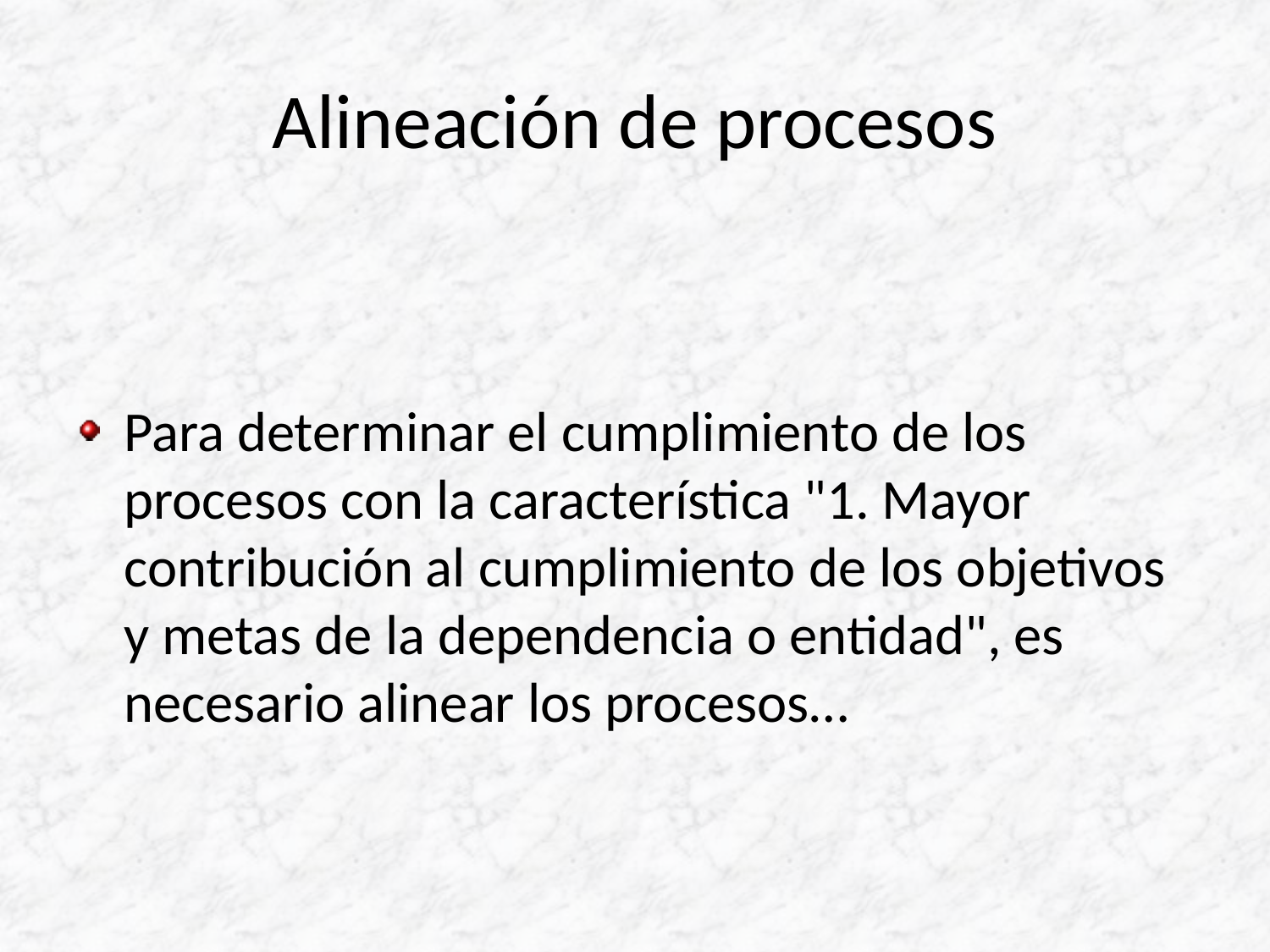

# Alineación de procesos
Para determinar el cumplimiento de los procesos con la característica "1. Mayor contribución al cumplimiento de los objetivos y metas de la dependencia o entidad", es necesario alinear los procesos…